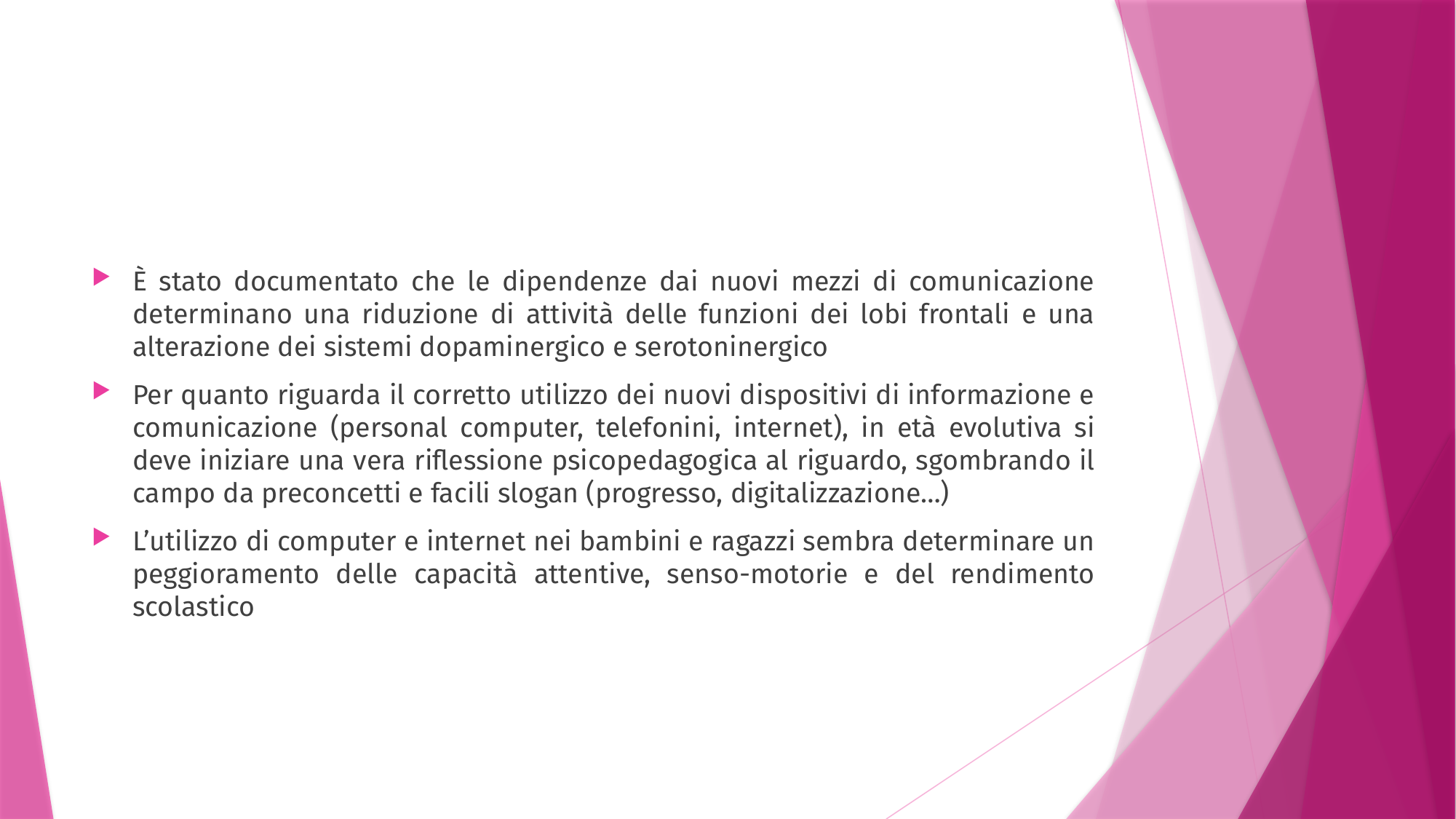

#
È stato documentato che le dipendenze dai nuovi mezzi di comunicazione determinano una riduzione di attività delle funzioni dei lobi frontali e una alterazione dei sistemi dopaminergico e serotoninergico
Per quanto riguarda il corretto utilizzo dei nuovi dispositivi di informazione e comunicazione (personal computer, telefonini, internet), in età evolutiva si deve iniziare una vera riflessione psicopedagogica al riguardo, sgombrando il campo da preconcetti e facili slogan (progresso, digitalizzazione…)
L’utilizzo di computer e internet nei bambini e ragazzi sembra determinare un peggioramento delle capacità attentive, senso-motorie e del rendimento scolastico